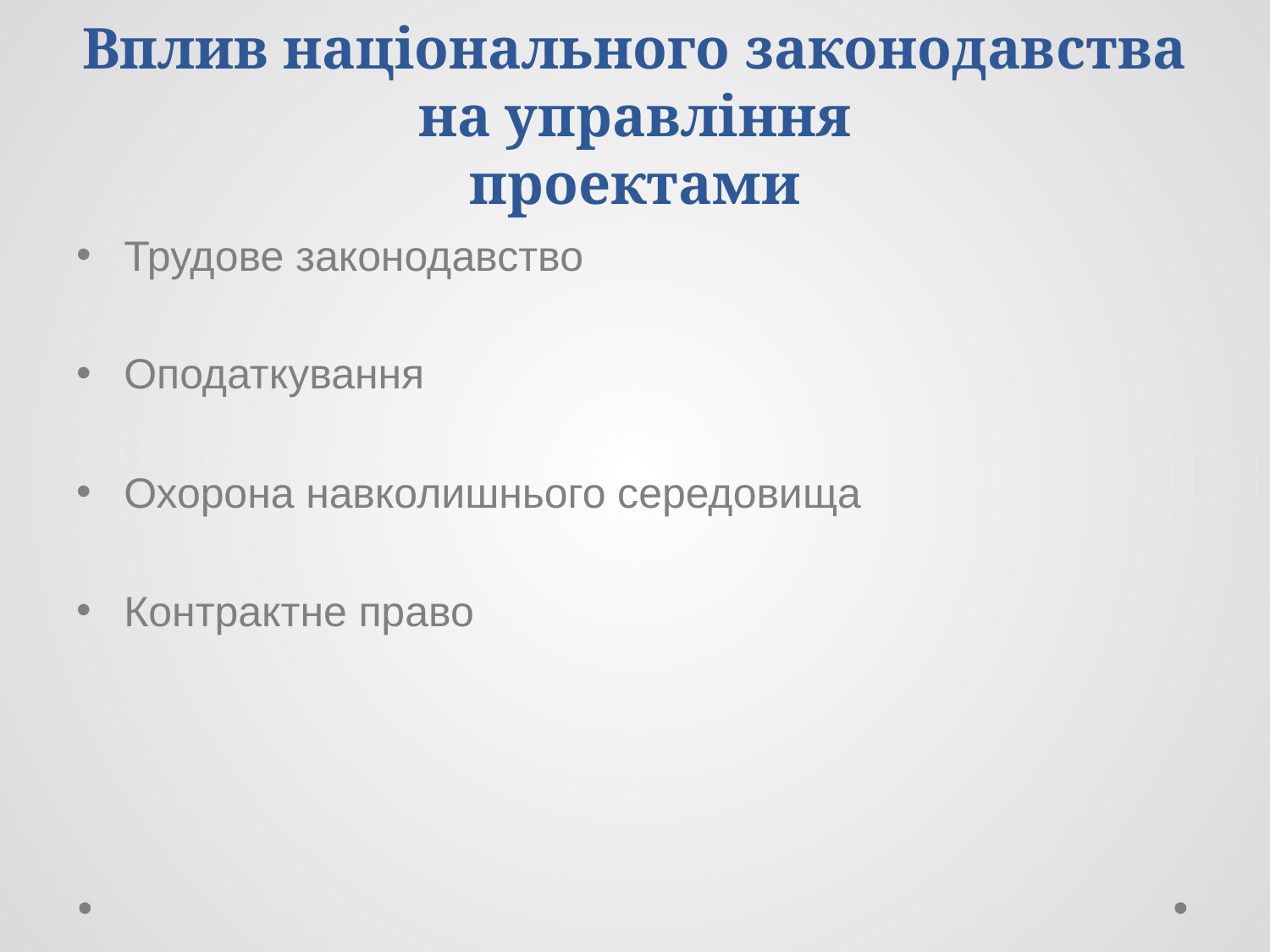

# Вплив національного законодавства на управління проектами
Трудове законодавство

Оподаткування

Охорона навколишнього середовища

Контрактне право